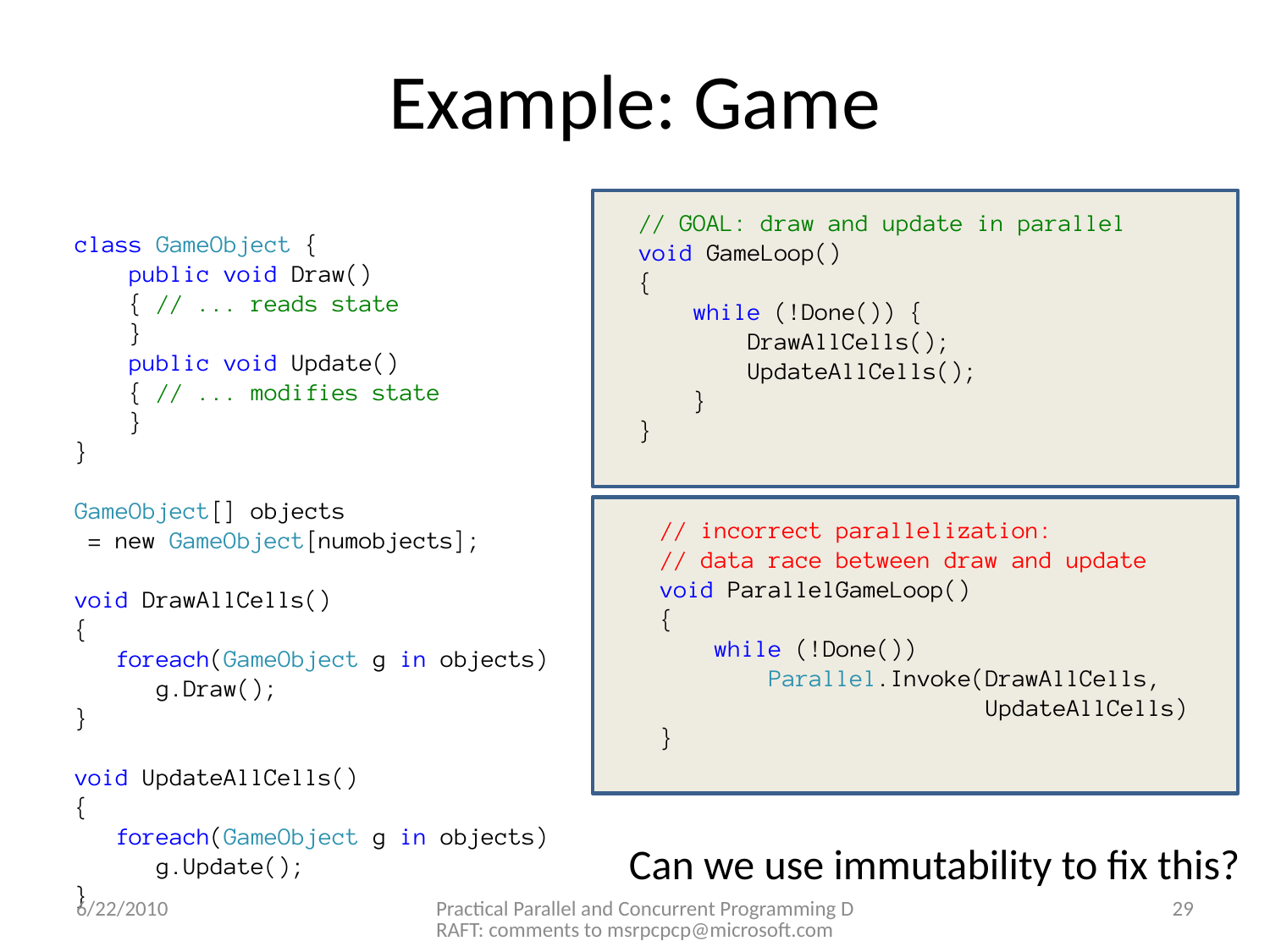

# Example: Game

        // GOAL: draw and update in parallel
        void GameLoop()
        {
            while (!Done()) {
                DrawAllCells();
                UpdateAllCells();
            }
        }
        class GameObject {
            public void Draw()
            { // ... reads state
            }
            public void Update()
            { // ... modifies state
            }
        }

        GameObject[] objects
         = new GameObject[numobjects];

        void DrawAllCells()
        {
           foreach(GameObject g in objects)
              g.Draw();
        }

        void UpdateAllCells()
        {
           foreach(GameObject g in objects)
              g.Update();
        }

        // incorrect parallelization:
        // data race between draw and update
        void ParallelGameLoop()
        {
            while (!Done())
                Parallel.Invoke(DrawAllCells,
                                UpdateAllCells)
        }
Can we use immutability to fix this?
6/22/2010
Practical Parallel and Concurrent Programming DRAFT: comments to msrpcpcp@microsoft.com
29